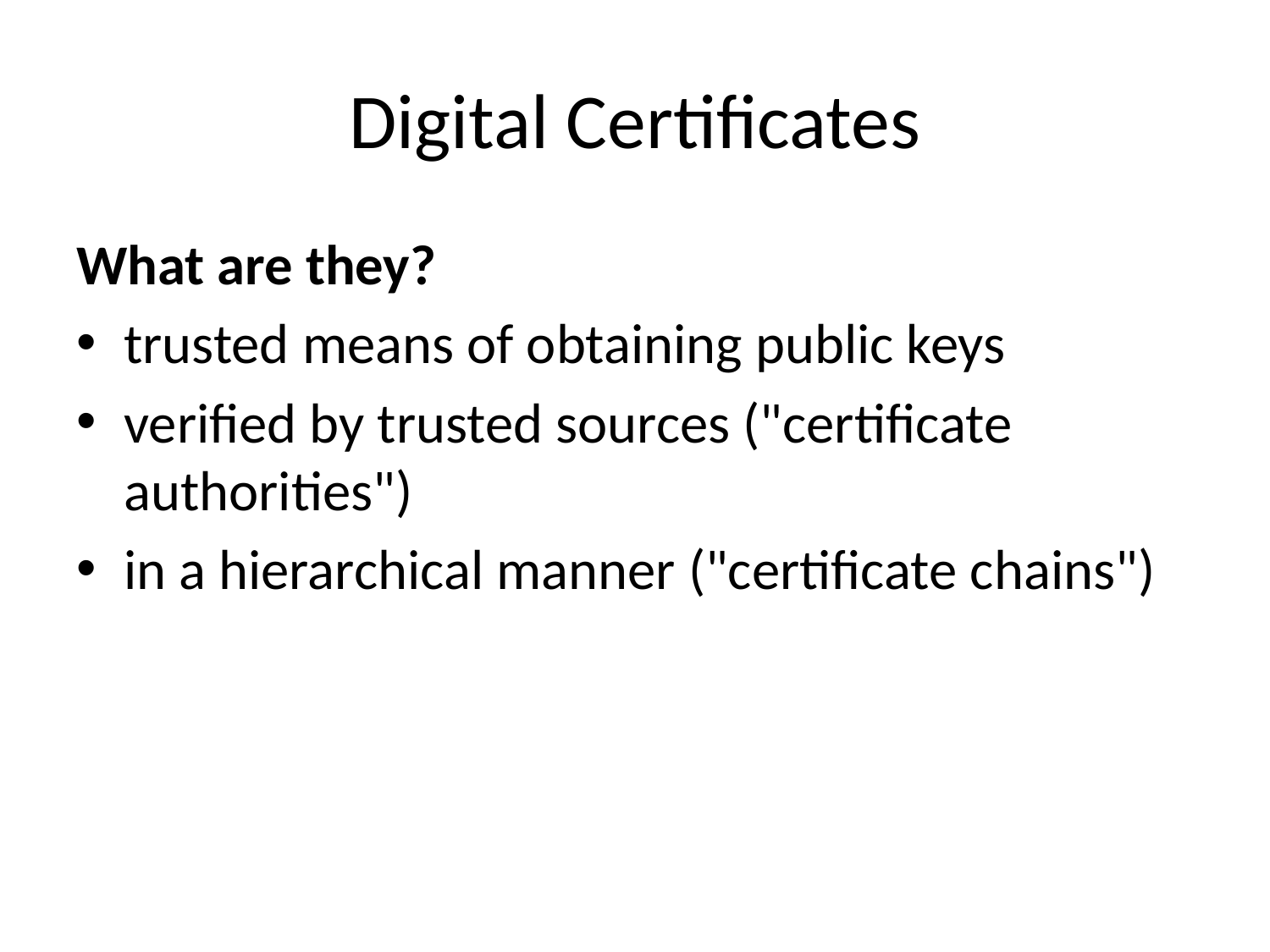

# Digital Certificates
What are they?
trusted means of obtaining public keys
verified by trusted sources ("certificate authorities")
in a hierarchical manner ("certificate chains")